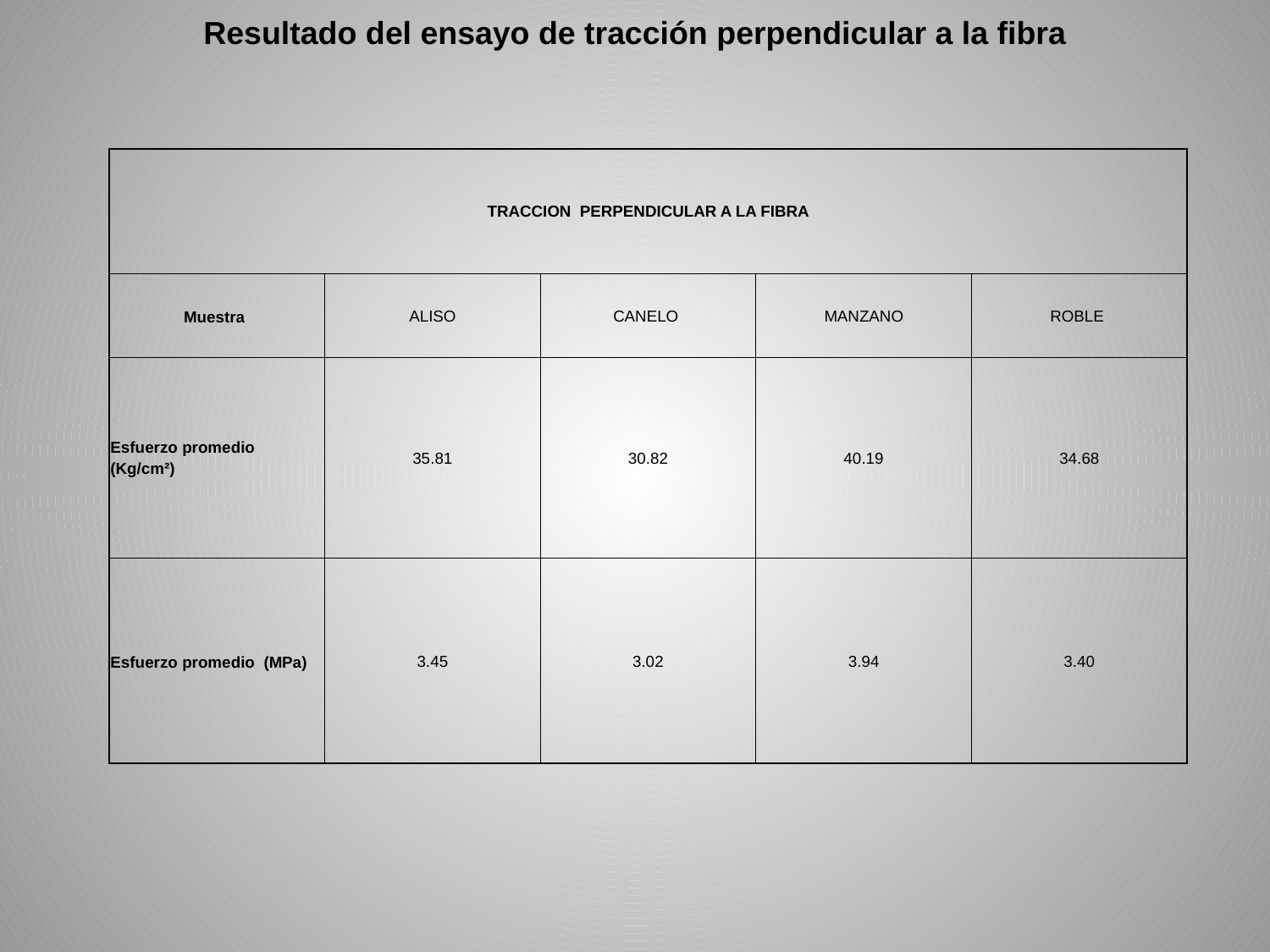

Resultado del ensayo de tracción perpendicular a la fibra
| TRACCION PERPENDICULAR A LA FIBRA |  |  |  |  |
| --- | --- | --- | --- | --- |
| Muestra | ALISO | CANELO | MANZANO | ROBLE |
| Esfuerzo promedio (Kg/cm²) | 35.81 | 30.82 | 40.19 | 34.68 |
| Esfuerzo promedio (MPa) | 3.45 | 3.02 | 3.94 | 3.40 |